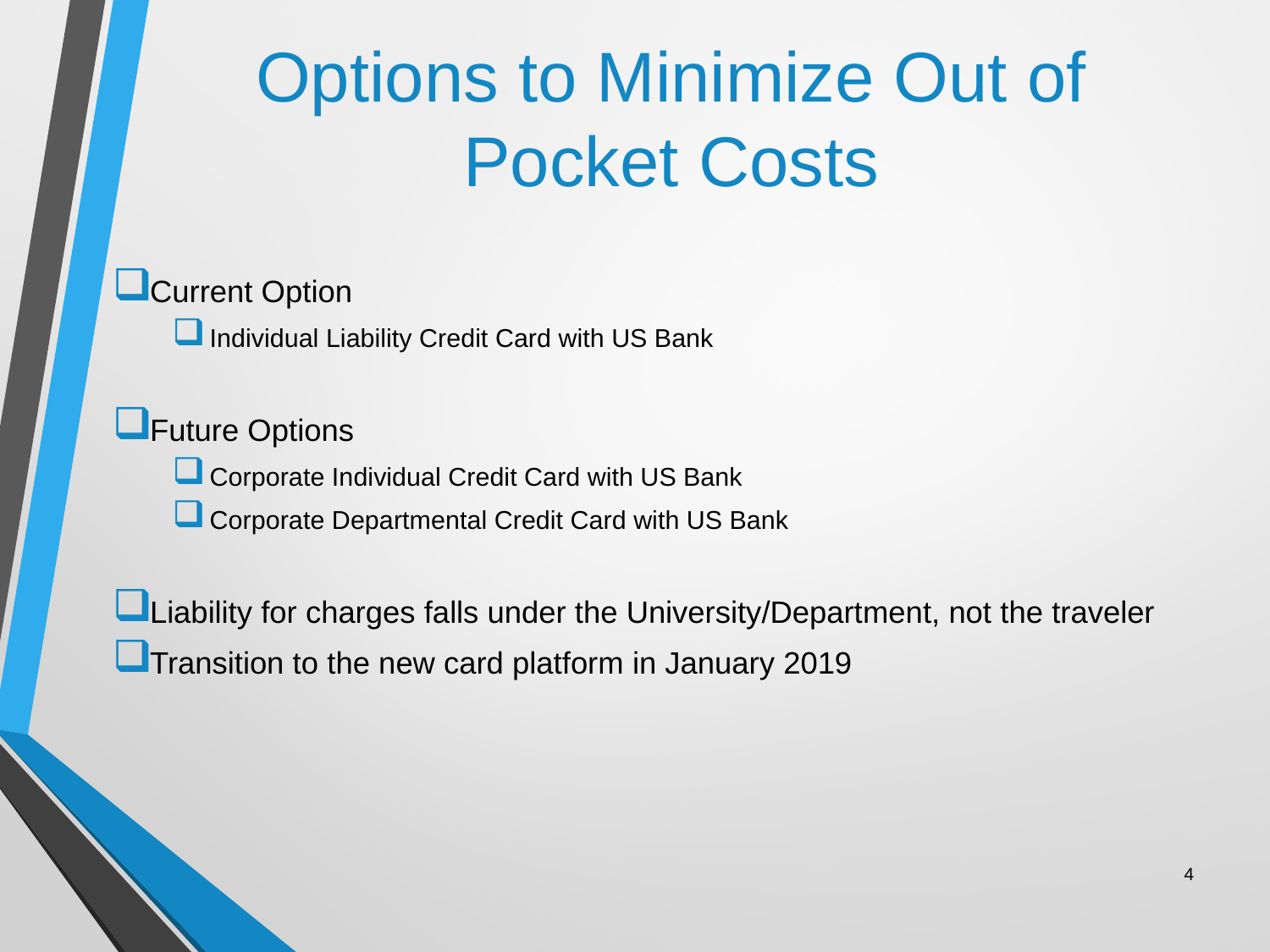

# Options to Minimize Out of Pocket Costs
Current Option
Individual Liability Credit Card with US Bank

Future Options
Corporate Individual Credit Card with US Bank
Corporate Departmental Credit Card with US Bank

Liability for charges falls under the University/Department, not the traveler
Transition to the new card platform in January 2019
4